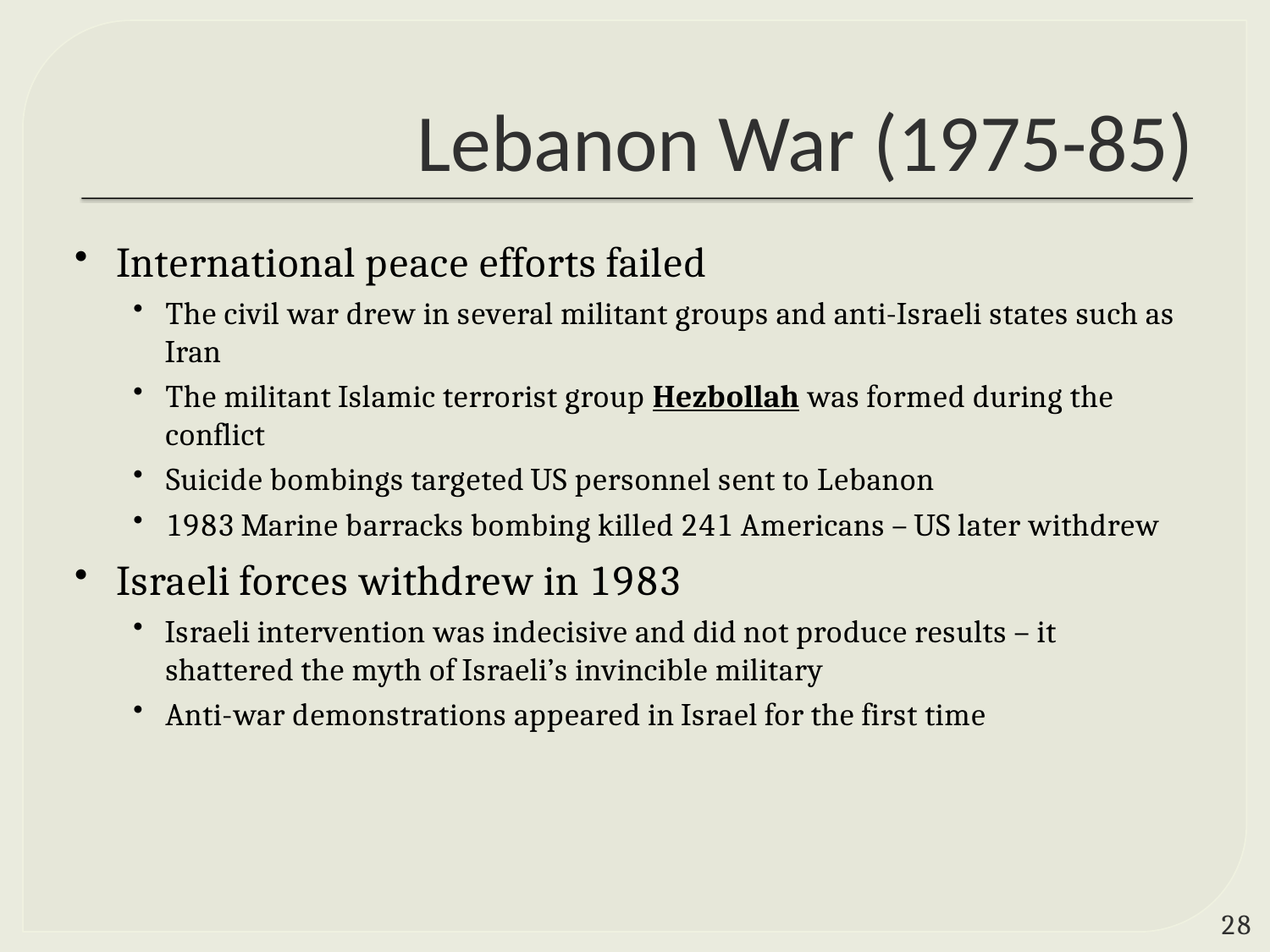

# Lebanon War (1975-85)
International peace efforts failed
The civil war drew in several militant groups and anti-Israeli states such as Iran
The militant Islamic terrorist group Hezbollah was formed during the conflict
Suicide bombings targeted US personnel sent to Lebanon
1983 Marine barracks bombing killed 241 Americans – US later withdrew
Israeli forces withdrew in 1983
Israeli intervention was indecisive and did not produce results – it shattered the myth of Israeli’s invincible military
Anti-war demonstrations appeared in Israel for the first time
28